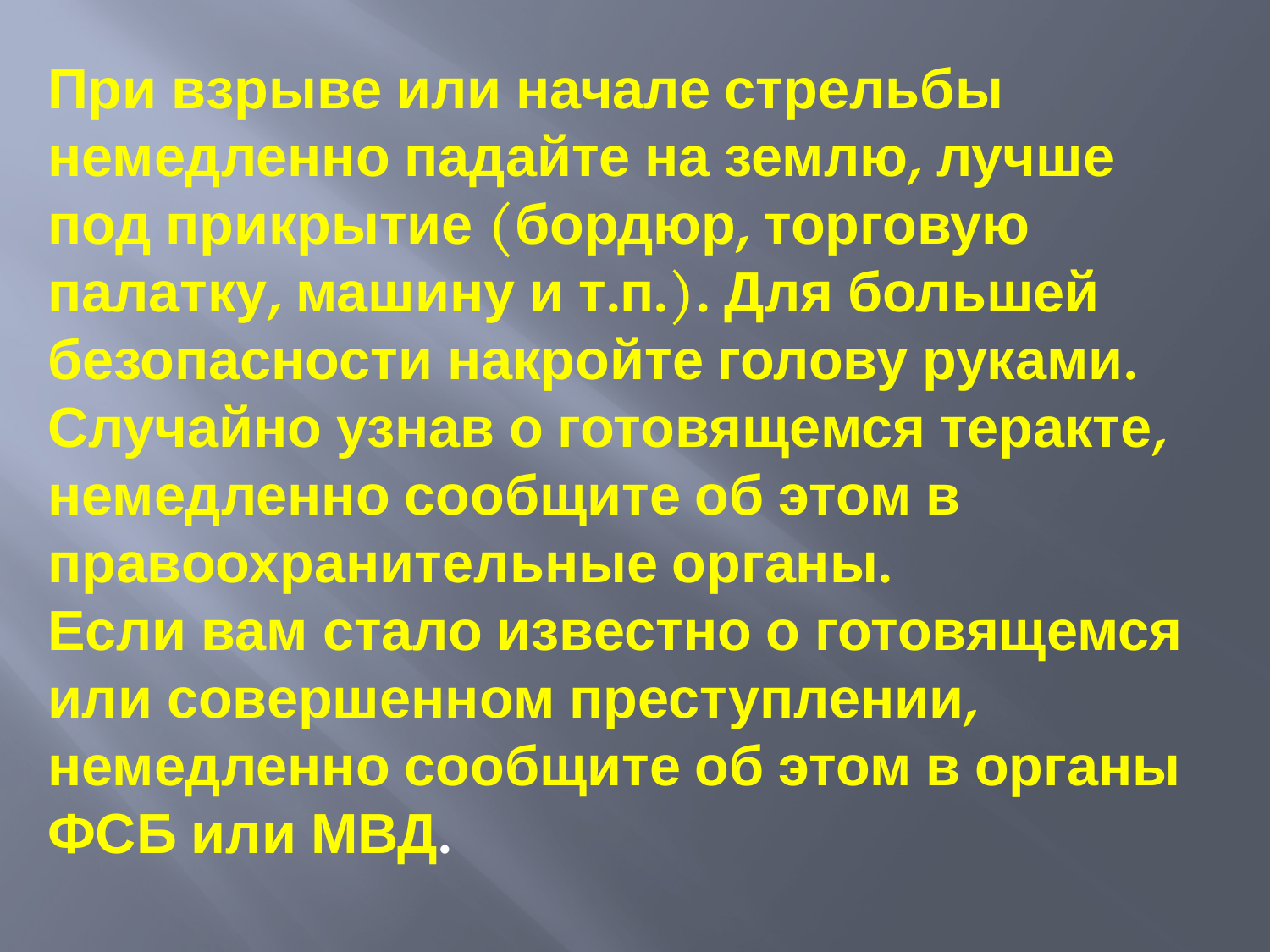

При взрыве или начале стрельбы немедленно падайте на землю, лучше под прикрытие (бордюр, торговую палатку, машину и т.п.). Для большей безопасности накройте голову руками.
Случайно узнав о готовящемся теракте, немедленно сообщите об этом в правоохранительные органы.
Если вам стало известно о готовящемся или совершенном преступлении, немедленно сообщите об этом в органы ФСБ или МВД.